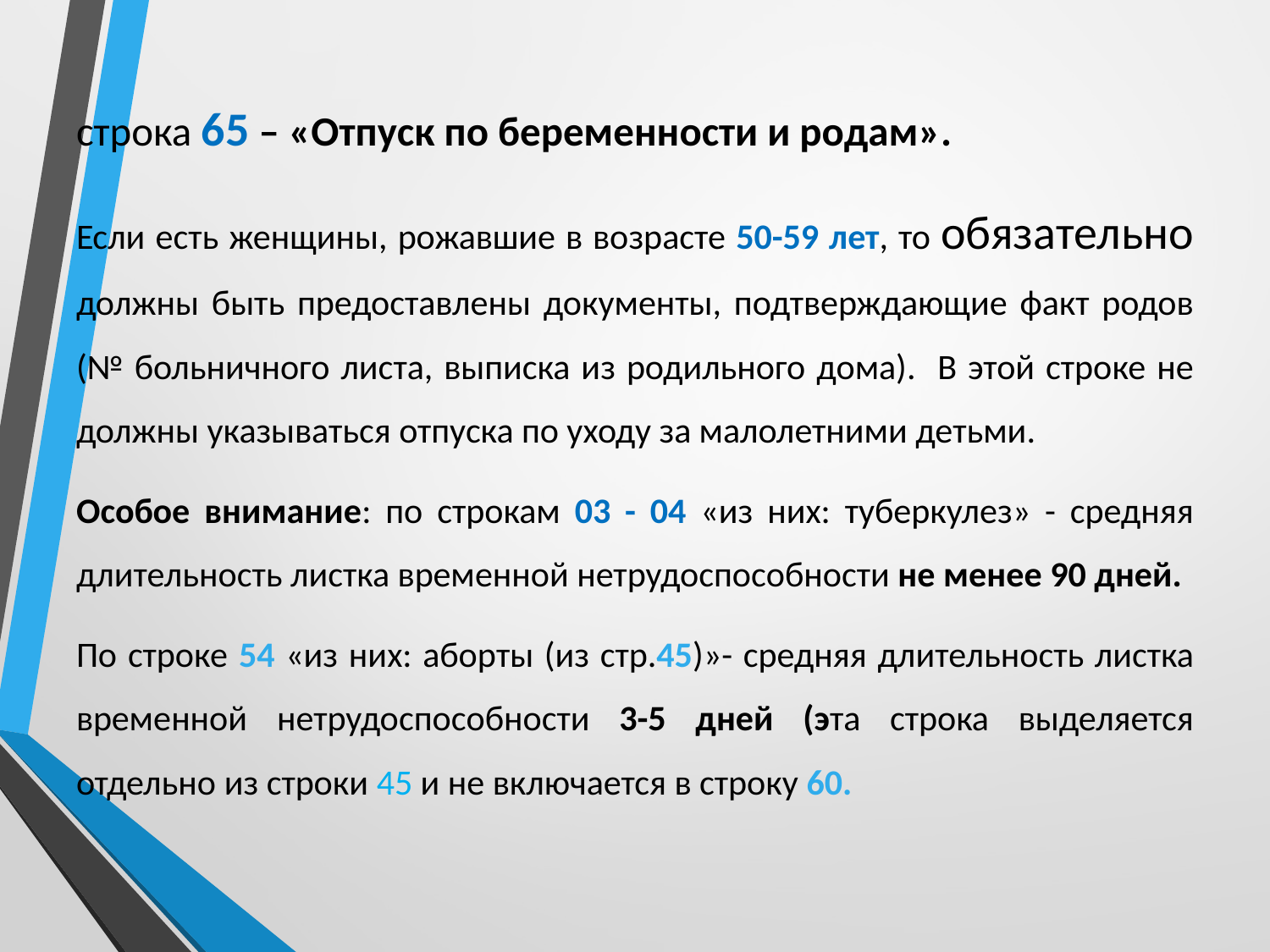

# строка 65 – «Отпуск по беременности и родам».
Если есть женщины, рожавшие в возрасте 50-59 лет, то обязательно должны быть предоставлены документы, подтверждающие факт родов (№ больничного листа, выписка из родильного дома).  В этой строке не должны указываться отпуска по уходу за малолетними детьми.
Особое внимание: по строкам 03 - 04 «из них: туберкулез» - средняя длительность листка временной нетрудоспособности не менее 90 дней.
По строке 54 «из них: аборты (из стр.45)»- средняя длительность листка временной нетрудоспособности 3-5 дней (эта строка выделяется отдельно из строки 45 и не включается в строку 60.